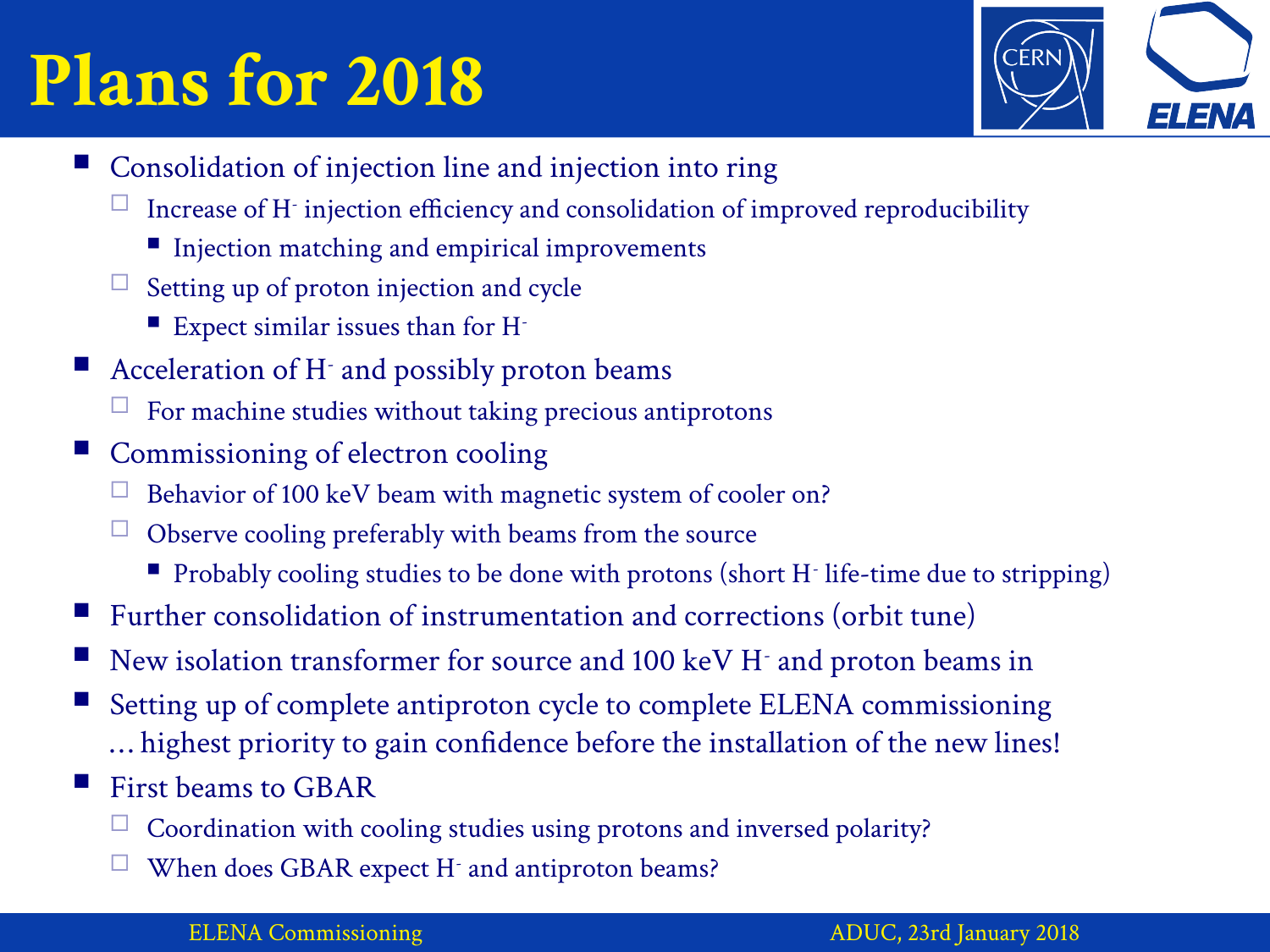

# Plans for 2018
Consolidation of injection line and injection into ring
Increase of H- injection efficiency and consolidation of improved reproducibility
Injection matching and empirical improvements
Setting up of proton injection and cycle
Expect similar issues than for H-
Acceleration of H- and possibly proton beams
For machine studies without taking precious antiprotons
Commissioning of electron cooling
Behavior of 100 keV beam with magnetic system of cooler on?
Observe cooling preferably with beams from the source
Probably cooling studies to be done with protons (short H- life-time due to stripping)
Further consolidation of instrumentation and corrections (orbit tune)
New isolation transformer for source and 100 keV H- and proton beams in
Setting up of complete antiproton cycle to complete ELENA commissioning
… highest priority to gain confidence before the installation of the new lines!
First beams to GBAR
Coordination with cooling studies using protons and inversed polarity?
When does GBAR expect H- and antiproton beams?
ELENA Commissioning                                                                          ADUC, 23rd January 2018